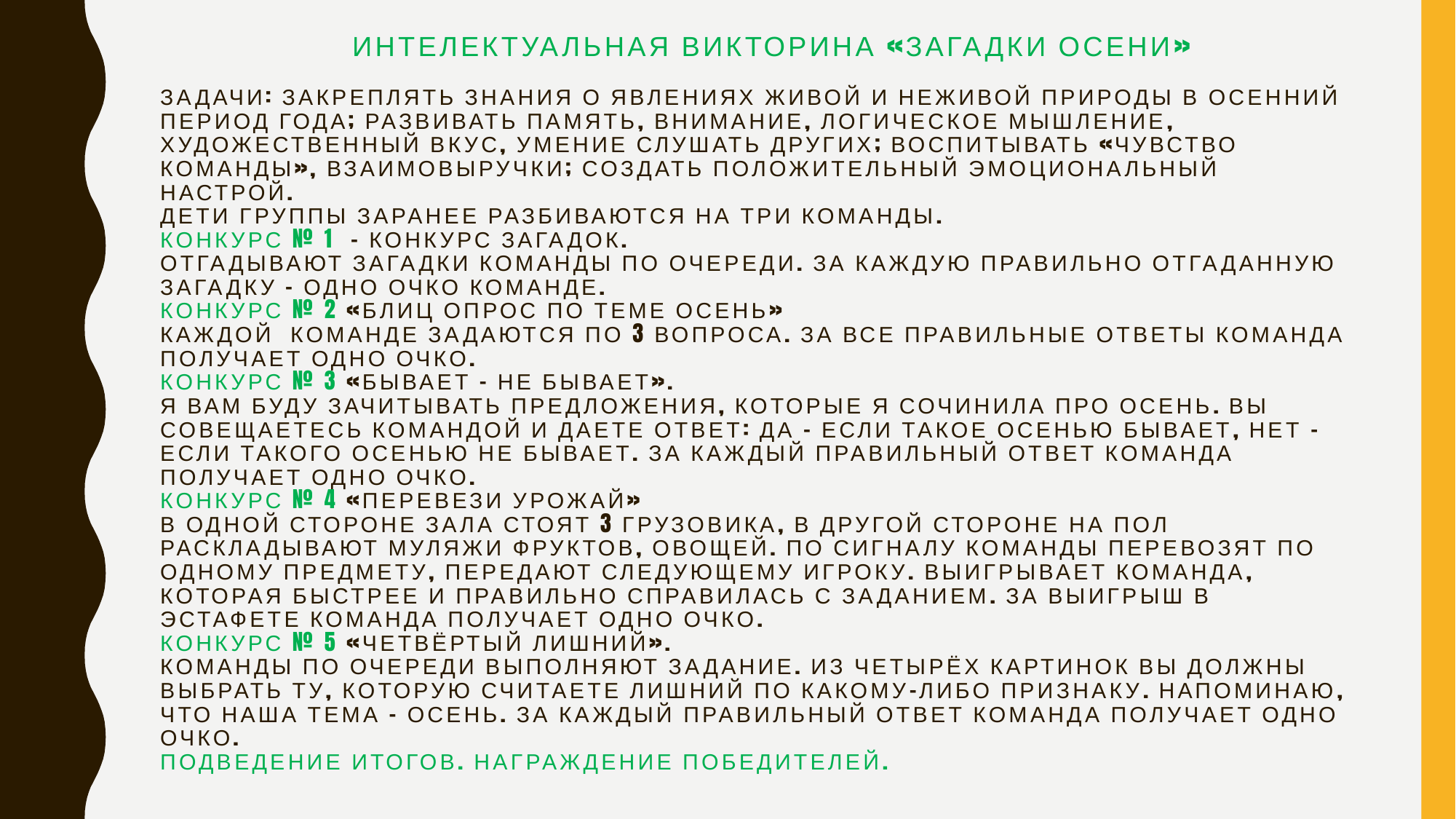

# Интелектуальная Викторина «Загадки осени» Задачи: закреплять знания о явлениях живой и неживой природы в осенний период года; развивать память, внимание, логическое мышление, художественный вкус, умение слушать других; воспитывать «чувство команды», взаимовыручки; создать положительный эмоциональный настрой. Дети группы заранее разбиваются на три команды. Конкурс № 1  – конкурс загадок. Отгадывают загадки команды по очереди. За каждую правильно отгаданную загадку – одно очко команде. Конкурс № 2 «Блиц опрос по теме осень» Каждой  команде задаются по 3 вопроса. За все правильные ответы команда получает одно очко. Конкурс № 3 «Бывает – не бывает». Я вам буду зачитывать предложения, которые я сочинила про осень. Вы совещаетесь командой и даете ответ: да – если такое осенью бывает, нет – если такого осенью не бывает. За каждый правильный ответ команда получает одно очко. Конкурс № 4 «Перевези урожай» В одной стороне зала стоят 3 грузовика, в другой стороне на пол раскладывают муляжи фруктов, овощей. По сигналу команды перевозят по одному предмету, передают следующему игроку. Выигрывает команда, которая быстрее и правильно справилась с заданием. За выигрыш в эстафете команда получает одно очко. Конкурс № 5 «Четвёртый лишний». Команды по очереди выполняют задание. Из четырёх картинок вы должны выбрать ту, которую считаете лишний по какому-либо признаку. Напоминаю, что наша тема – осень. За каждый правильный ответ команда получает одно очко. Подведение итогов. Награждение победителей.